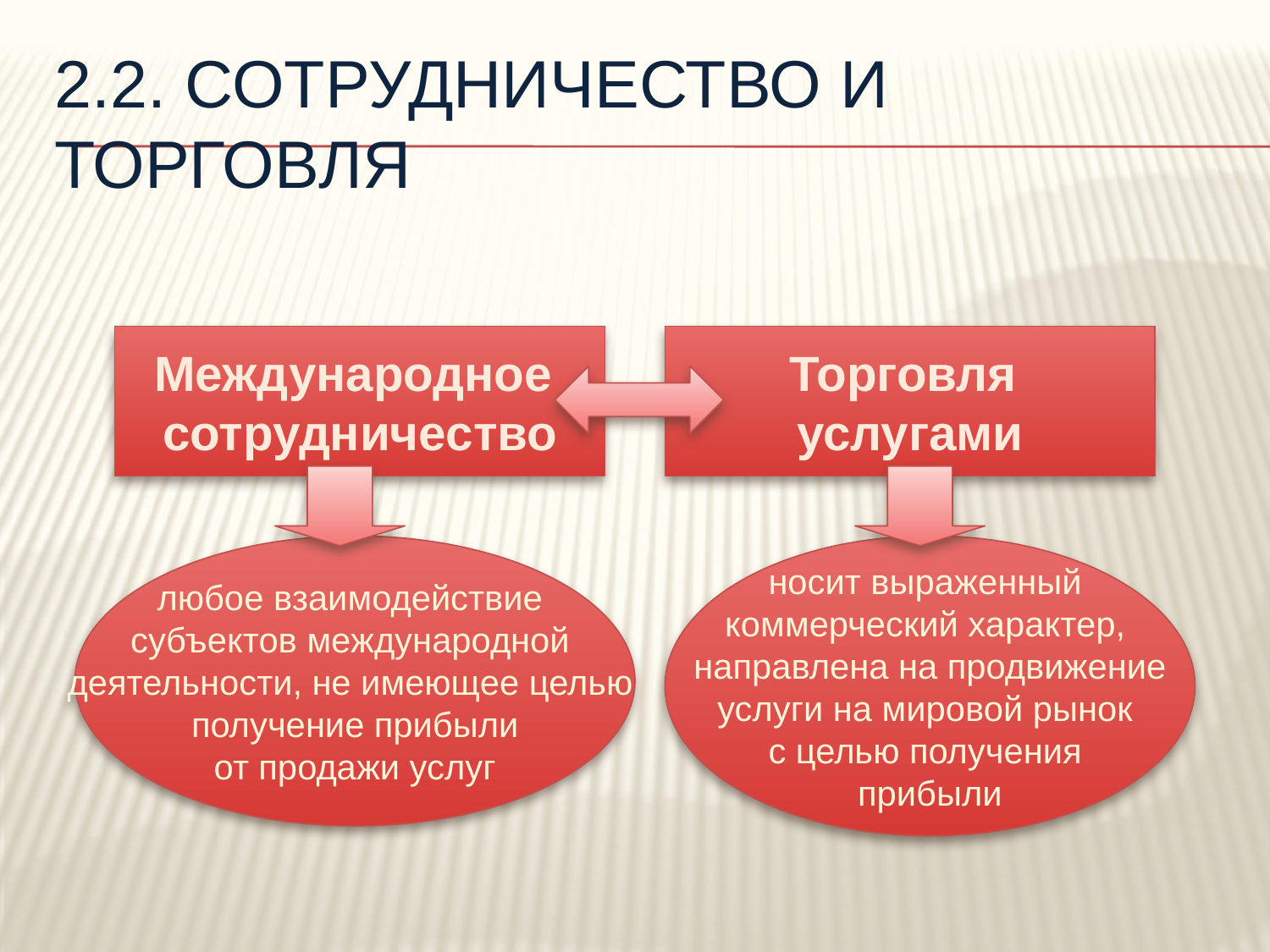

# 2.2. Сотрудничество и торговля
Международное
сотрудничество
Торговля
услугами

любое взаимодействие
субъектов международной
деятельности, не имеющее целью
получение прибыли
 от продажи услуг
носит выраженный
коммерческий характер,
направлена на продвижение
услуги на мировой рынок
с целью получения
прибыли